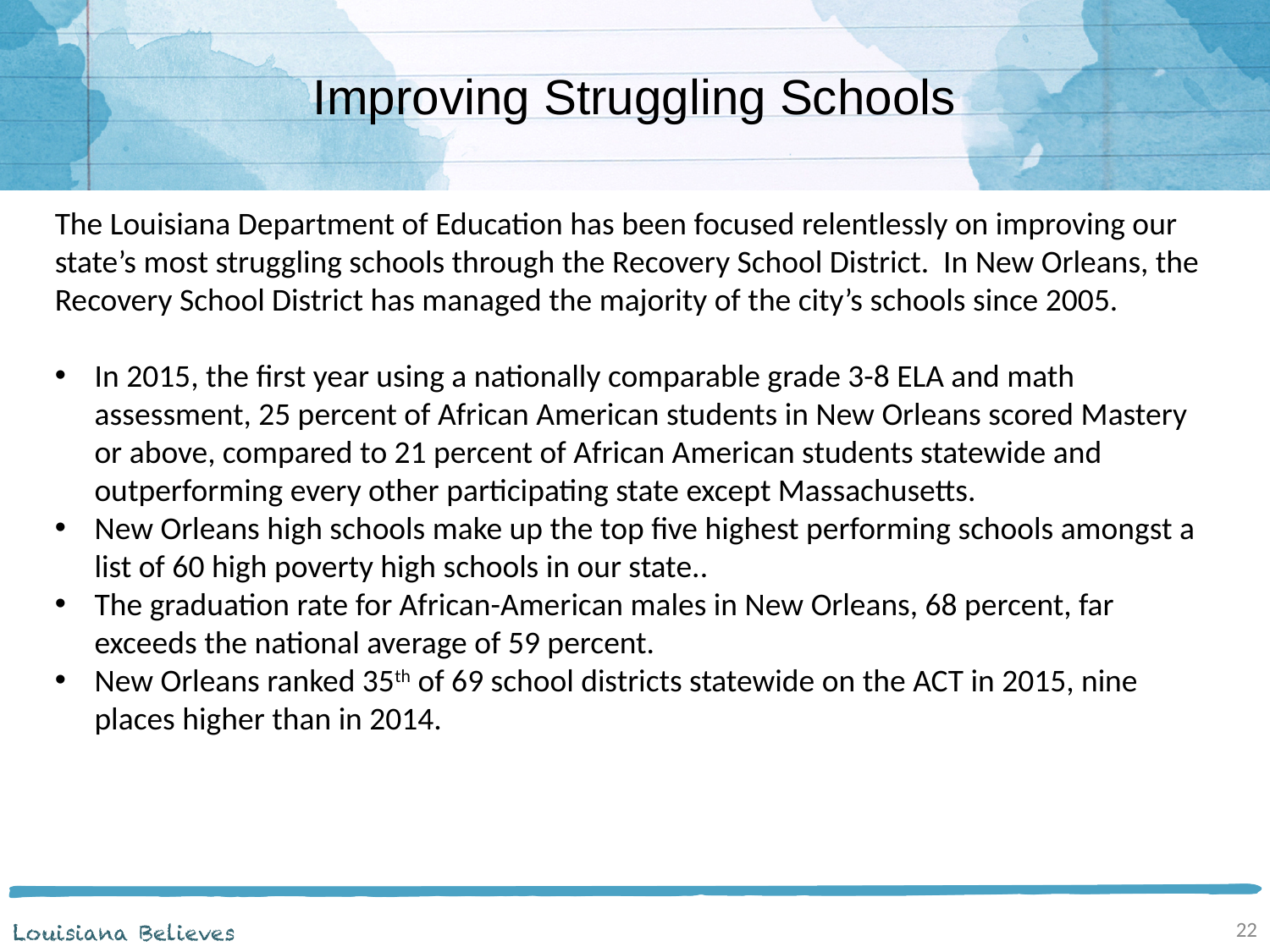

Improving Struggling Schools

The Louisiana Department of Education has been focused relentlessly on improving our state’s most struggling schools through the Recovery School District.  In New Orleans, the Recovery School District has managed the majority of the city’s schools since 2005.

In 2015, the first year using a nationally comparable grade 3-8 ELA and math assessment, 25 percent of African American students in New Orleans scored Mastery or above, compared to 21 percent of African American students statewide and outperforming every other participating state except Massachusetts.
New Orleans high schools make up the top five highest performing schools amongst a list of 60 high poverty high schools in our state..
The graduation rate for African-American males in New Orleans, 68 percent, far exceeds the national average of 59 percent.
New Orleans ranked 35th of 69 school districts statewide on the ACT in 2015, nine places higher than in 2014.

22